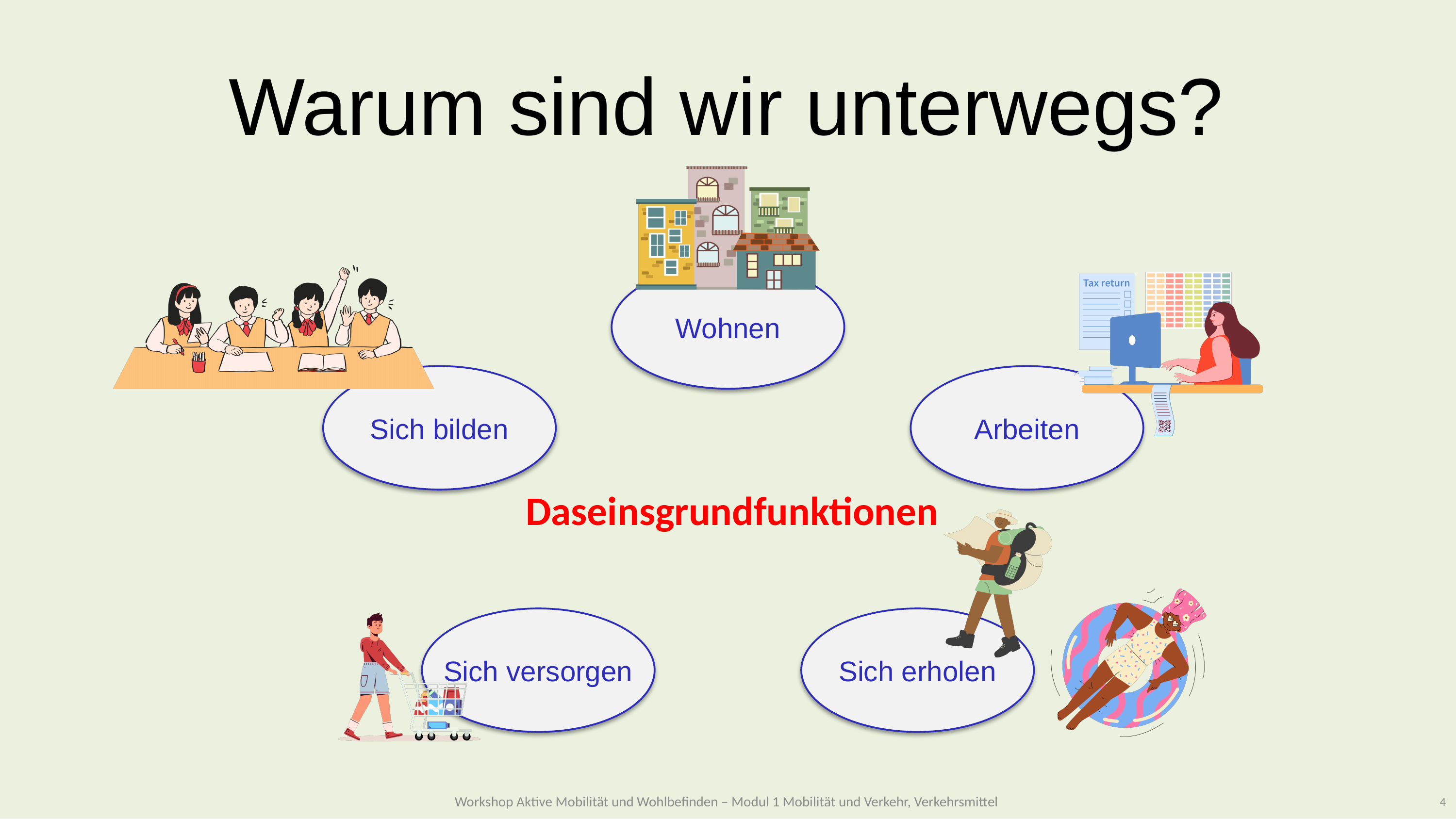

Warum sind wir unterwegs?

Wohnen

Arbeiten
Sich bilden
Daseinsgrundfunktionen

Sich versorgen
Sich erholen

Workshop Aktive Mobilität und Wohlbefinden – Modul 1 Mobilität und Verkehr, Verkehrsmittel
4